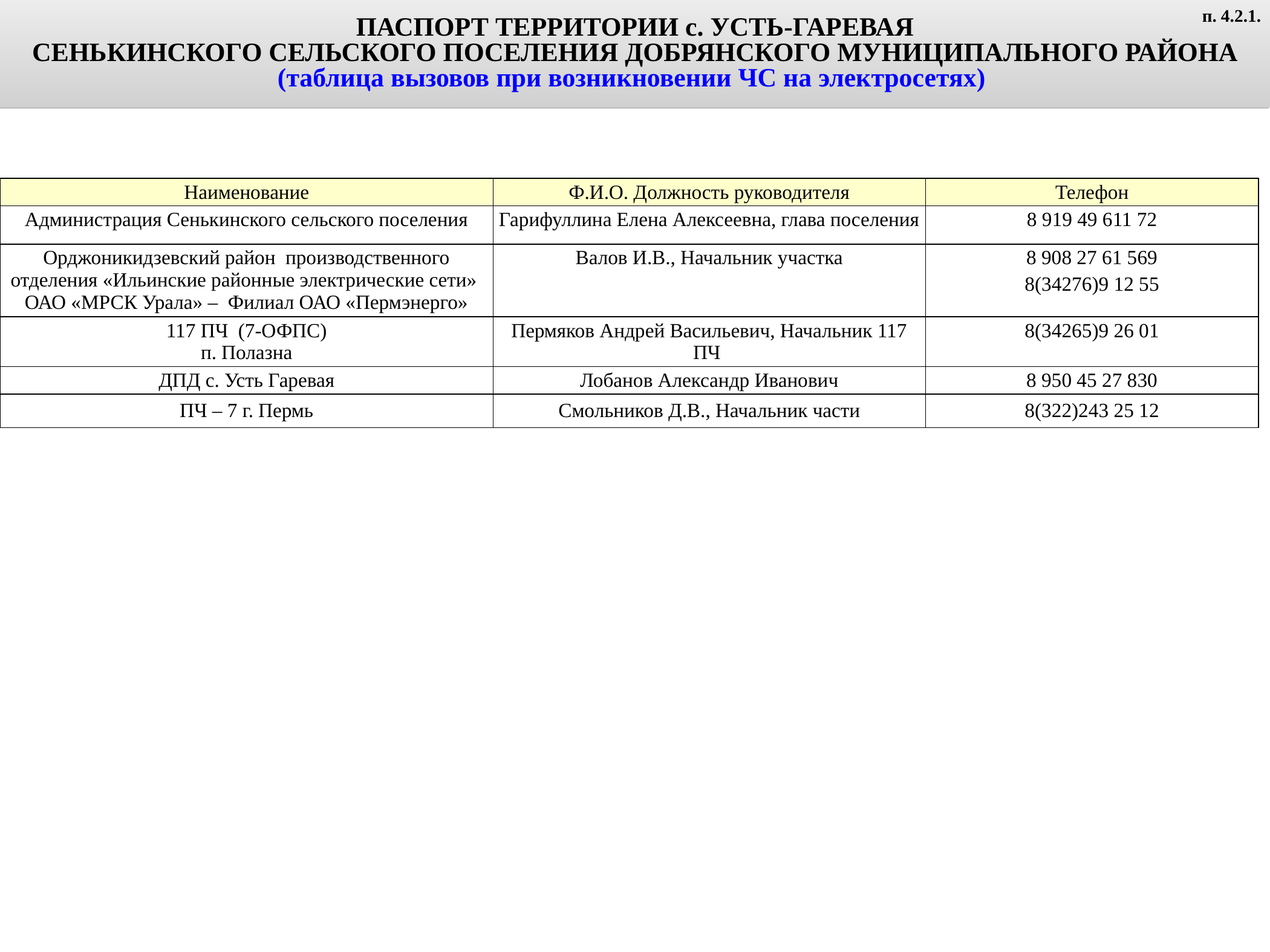

ПАСПОРТ ТЕРРИТОРИИ с. УСТЬ-ГАРЕВАЯ
СЕНЬКИНСКОГО СЕЛЬСКОГО ПОСЕЛЕНИЯ ДОБРЯНСКОГО МУНИЦИПАЛЬНОГО РАЙОНА
(таблица вызовов при возникновении ЧС на электросетях)
п. 4.2.1.
| Наименование | Ф.И.О. Должность руководителя | Телефон |
| --- | --- | --- |
| Администрация Сенькинского сельского поселения | Гарифуллина Елена Алексеевна, глава поселения | 8 919 49 611 72 |
| Орджоникидзевский район производственного отделения «Ильинские районные электрические сети» ОАО «МРСК Урала» – Филиал ОАО «Пермэнерго» | Валов И.В., Начальник участка | 8 908 27 61 569 8(34276)9 12 55 |
| 117 ПЧ (7-ОФПС) п. Полазна | Пермяков Андрей Васильевич, Начальник 117 ПЧ | 8(34265)9 26 01 |
| ДПД с. Усть Гаревая | Лобанов Александр Иванович | 8 950 45 27 830 |
| ПЧ – 7 г. Пермь | Смольников Д.В., Начальник части | 8(322)243 25 12 |